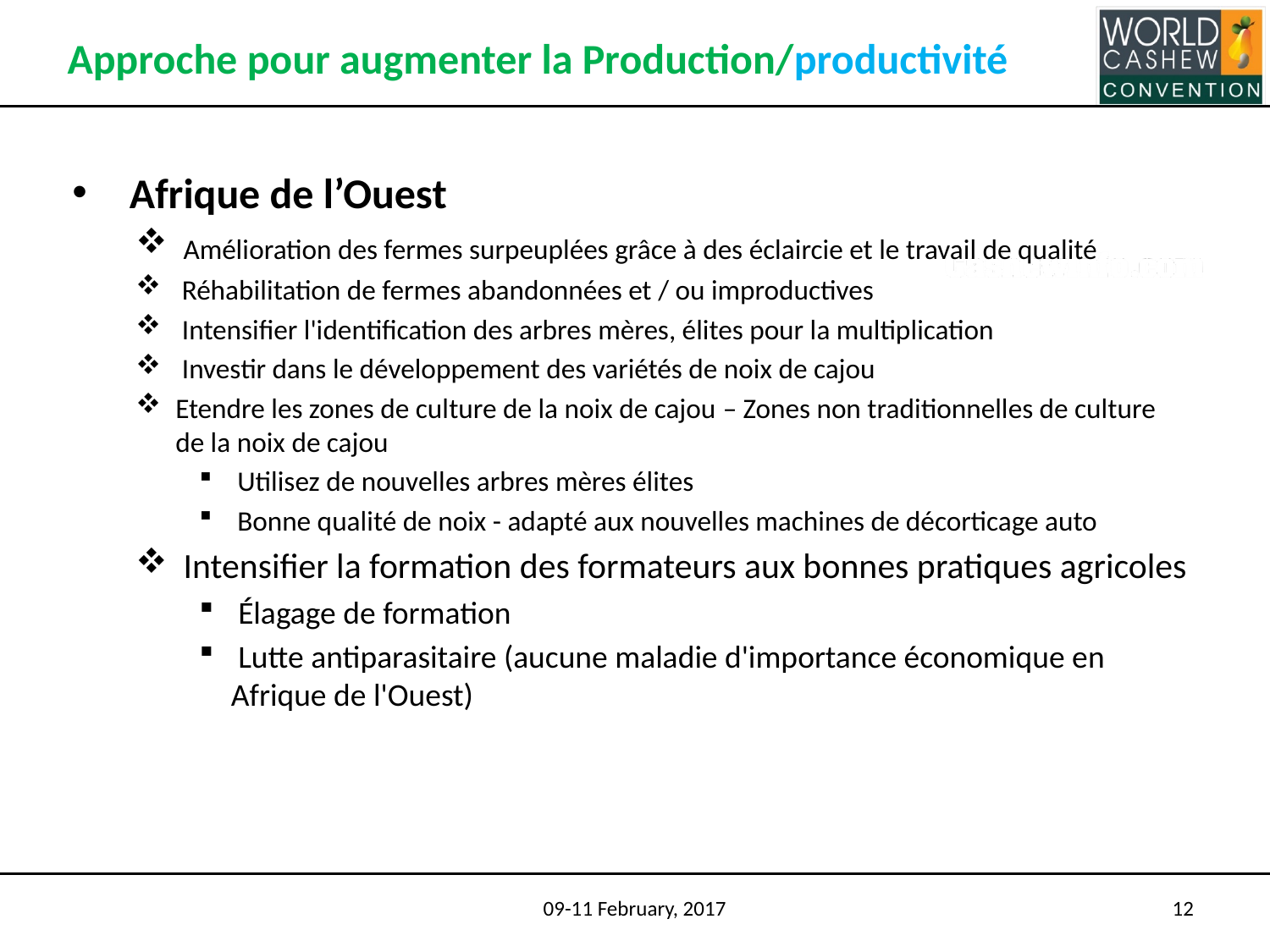

# Approche pour augmenter la Production/productivité
 Afrique de l’Ouest
 Amélioration des fermes surpeuplées grâce à des éclaircie et le travail de qualité
 Réhabilitation de fermes abandonnées et / ou improductives
 Intensifier l'identification des arbres mères, élites pour la multiplication
 Investir dans le développement des variétés de noix de cajou
Etendre les zones de culture de la noix de cajou – Zones non traditionnelles de culture de la noix de cajou
 Utilisez de nouvelles arbres mères élites
 Bonne qualité de noix - adapté aux nouvelles machines de décorticage auto
 Intensifier la formation des formateurs aux bonnes pratiques agricoles
 Élagage de formation
 Lutte antiparasitaire (aucune maladie d'importance économique en Afrique de l'Ouest)
09-11 February, 2017
12